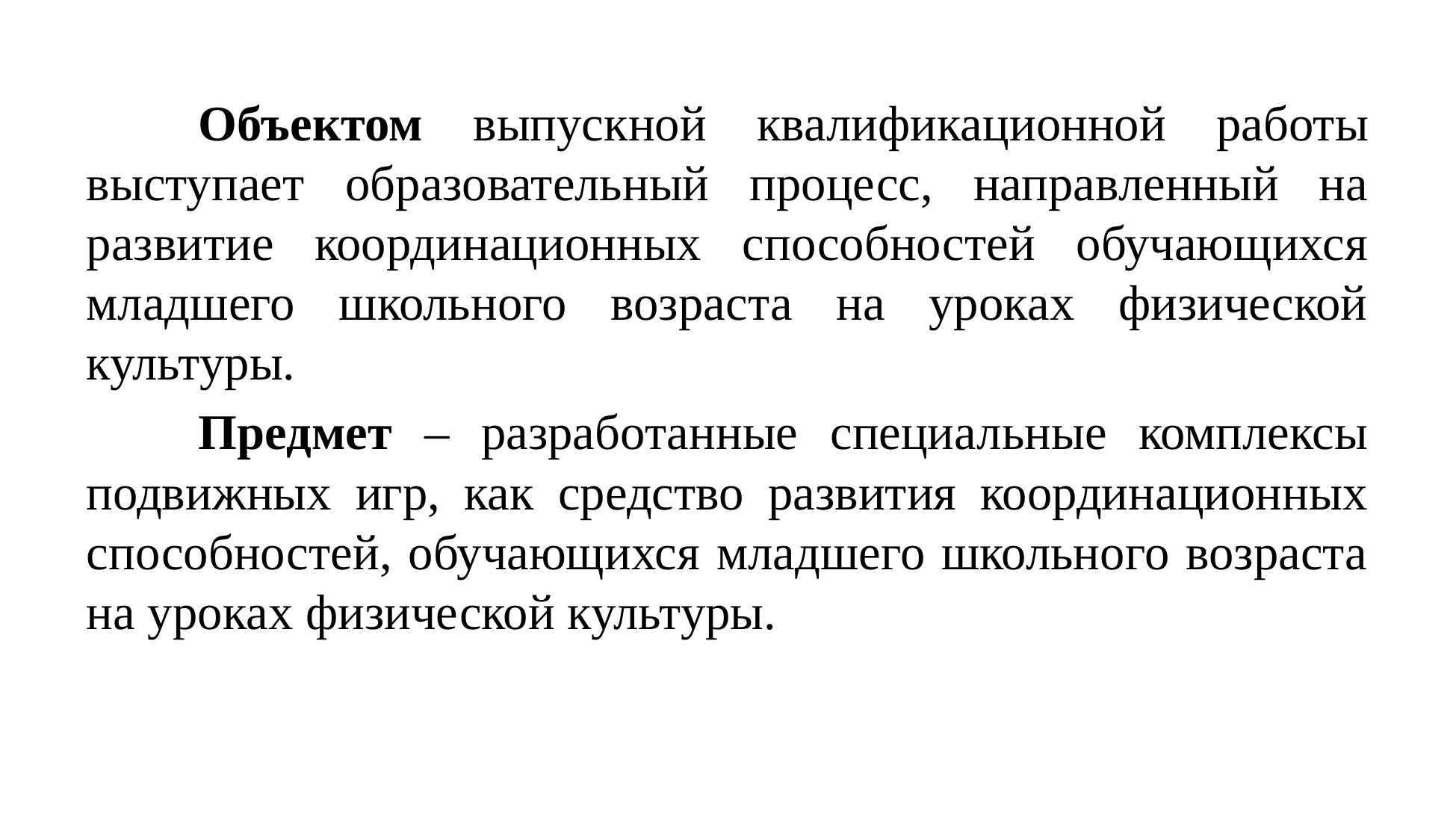

Объектом выпускной квалификационной работы выступает образовательный процесс, направленный на развитие координационных способностей обучающихся младшего школьного возраста на уроках физической культуры.
	Предмет – разработанные специальные комплексы подвижных игр, как средство развития координационных способностей, обучающихся младшего школьного возраста на уроках физической культуры.